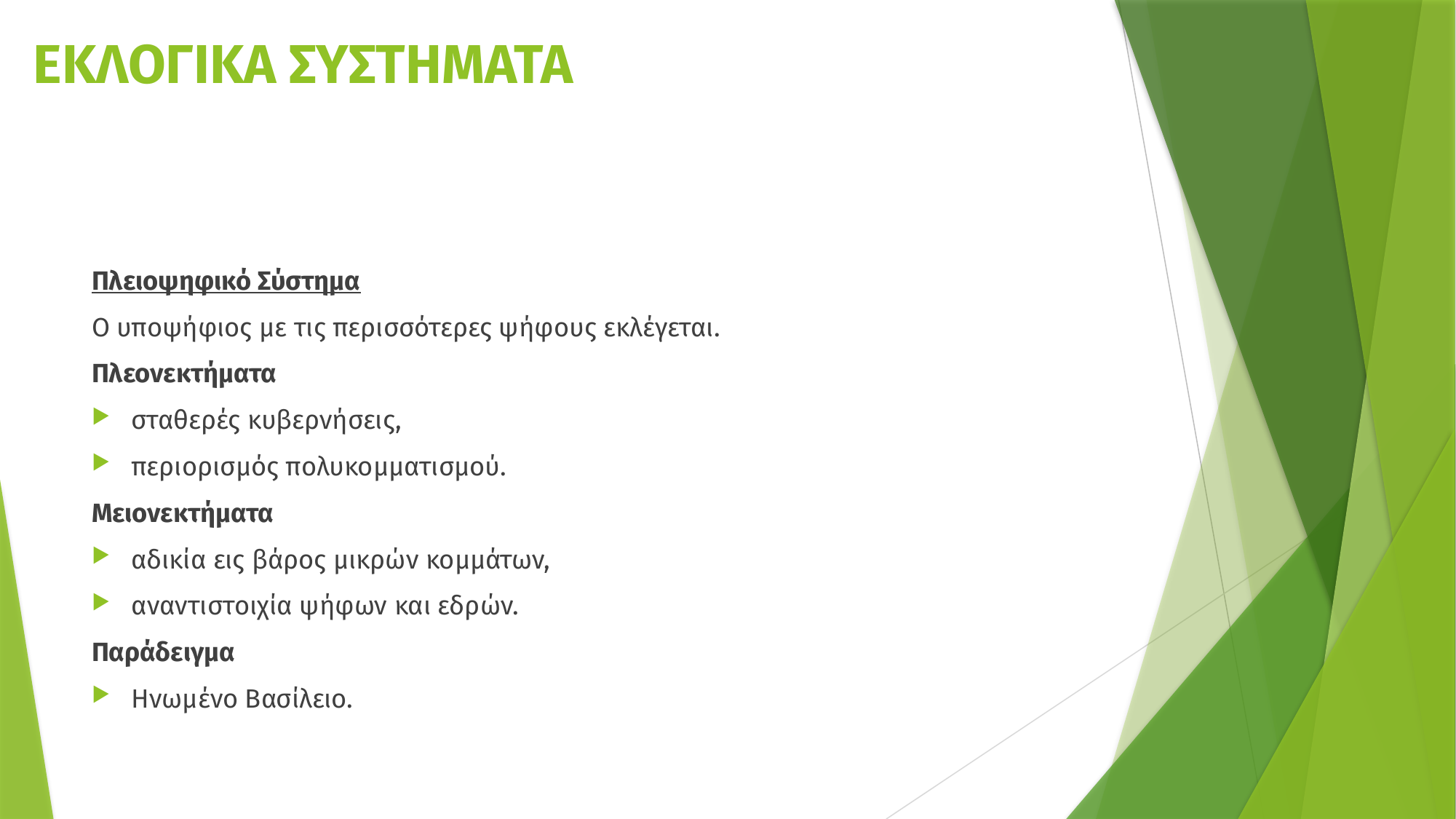

# ΕΚΛΟΓΙΚΑ ΣΥΣΤΗΜΑΤΑ
Πλειοψηφικό Σύστημα
Ο υποψήφιος με τις περισσότερες ψήφους εκλέγεται.
Πλεονεκτήματα
σταθερές κυβερνήσεις,
περιορισμός πολυκομματισμού.
Μειονεκτήματα
αδικία εις βάρος μικρών κομμάτων,
αναντιστοιχία ψήφων και εδρών.
Παράδειγμα
Ηνωμένο Βασίλειο.